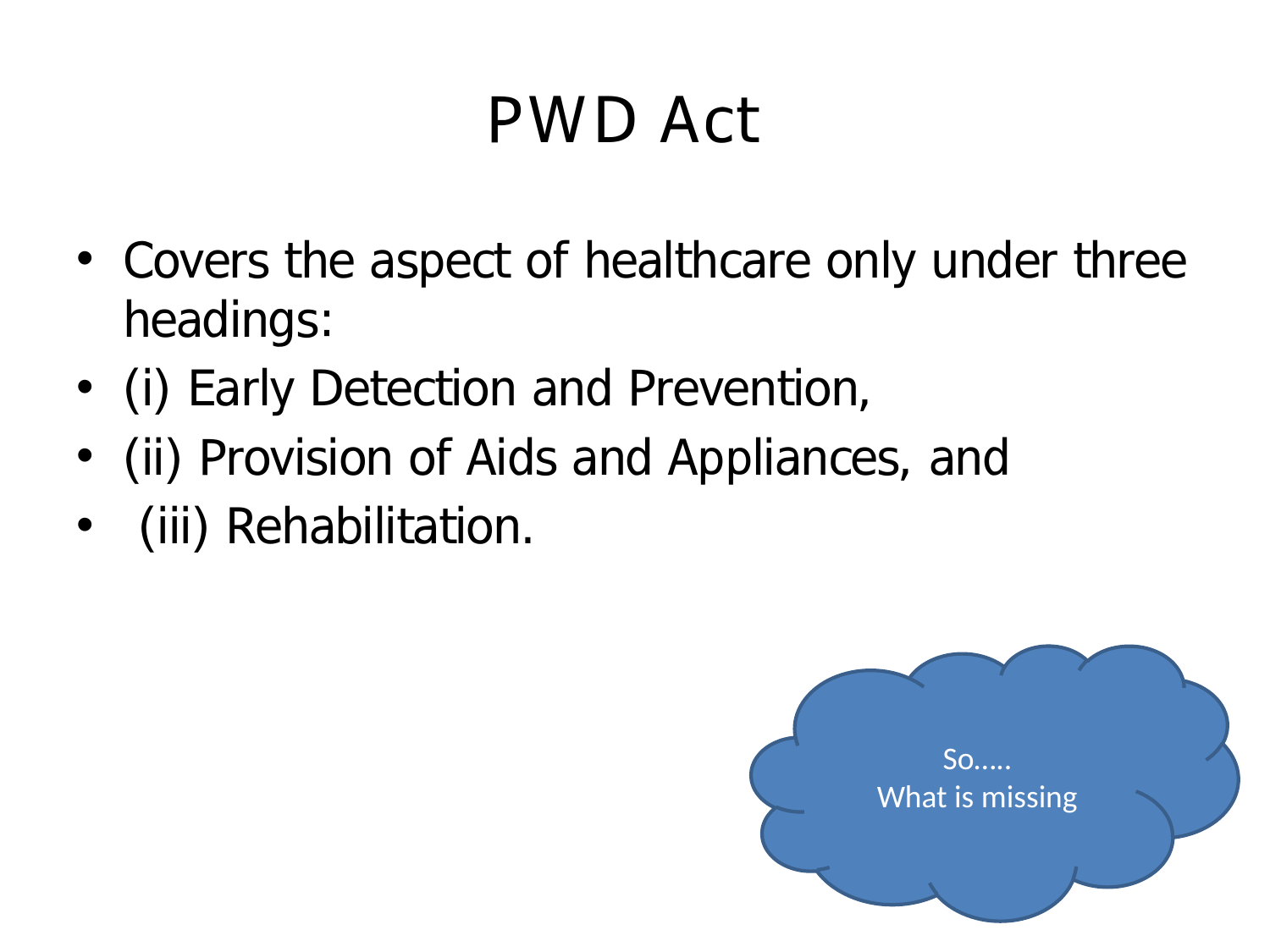

# PWD Act
Covers the aspect of healthcare only under three headings:
(i) Early Detection and Prevention,
(ii) Provision of Aids and Appliances, and
 (iii) Rehabilitation.

So…..
What is missing